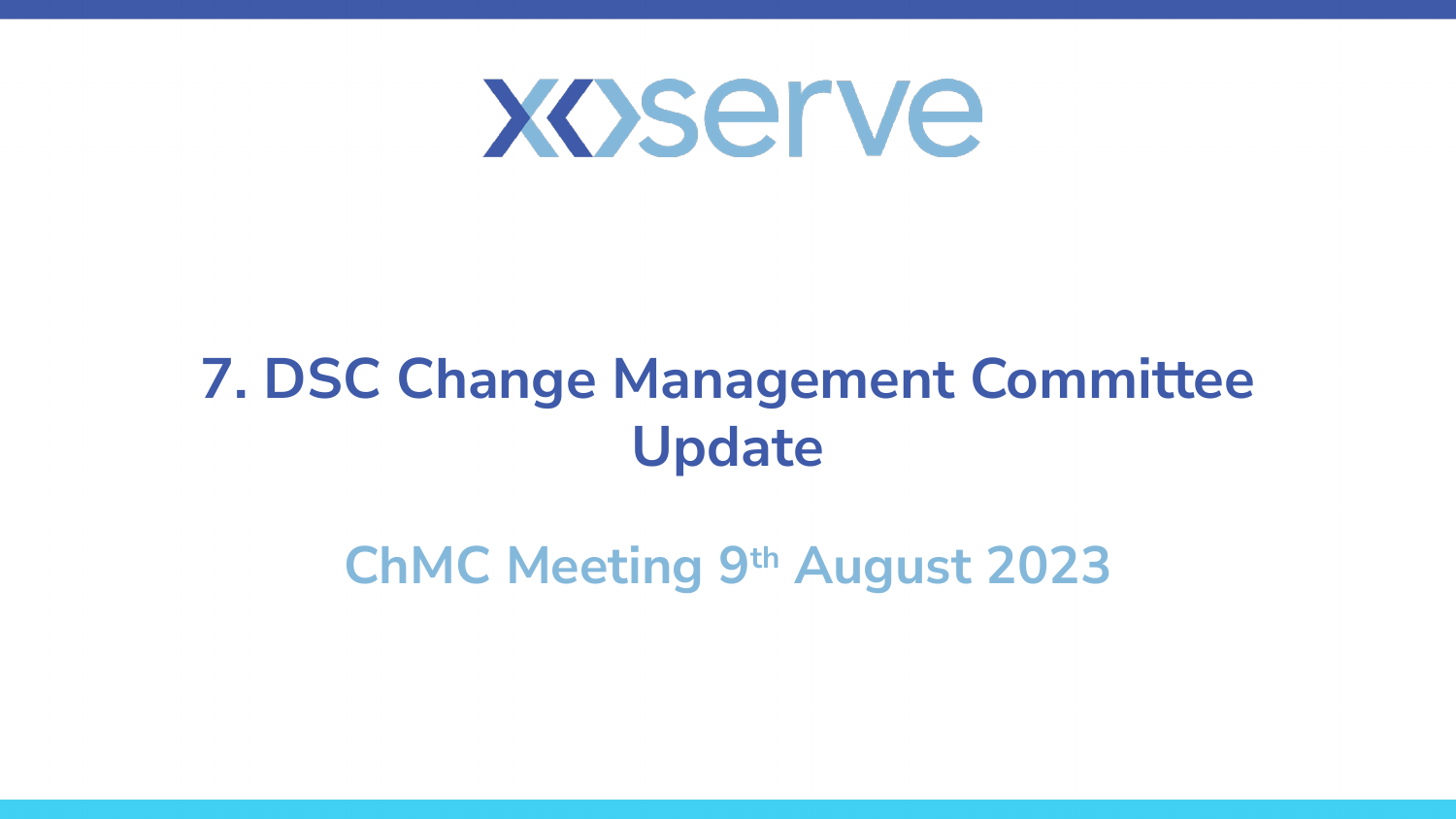

# 7. DSC Change Management Committee Update

ChMC Meeting 9th August 2023